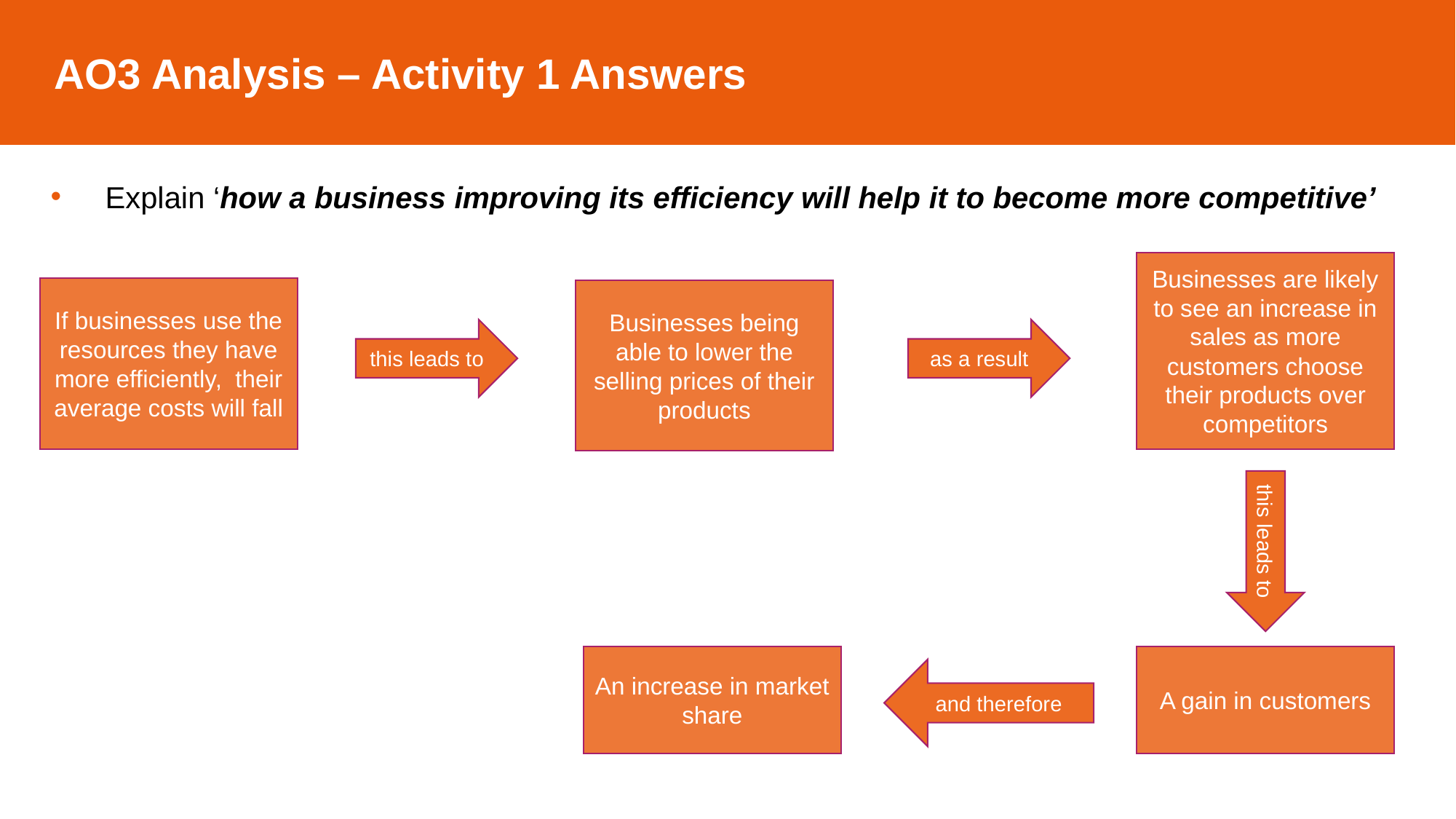

AO3 Analysis – Activity 1 Answers
Explain ‘how a business improving its efficiency will help it to become more competitive’

Businesses are likely to see an increase in sales as more customers choose their products over competitors
If businesses use the resources they have more efficiently,  their average costs will fall
Businesses being able to lower the selling prices of their products
this leads to
as a result
this leads to
An increase in market share
A gain in customers
and therefore